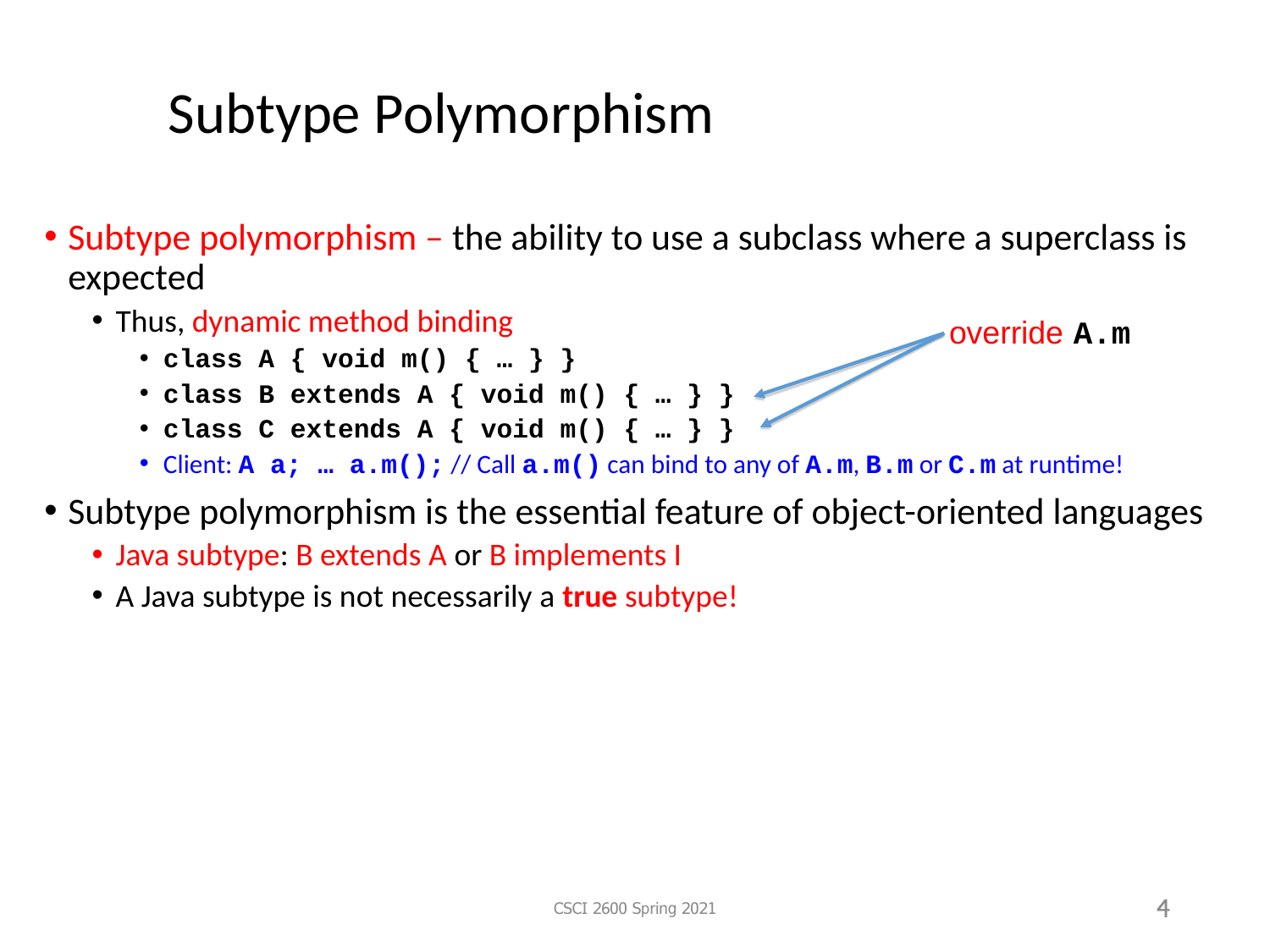

Subtype Polymorphism
Subtype polymorphism – the ability to use a subclass where a superclass is expected
Thus, dynamic method binding
class A { void m() { … } }
class B extends A { void m() { … } }
class C extends A { void m() { … } }
Client: A a; … a.m(); // Call a.m() can bind to any of A.m, B.m or C.m at runtime!
Subtype polymorphism is the essential feature of object-oriented languages
Java subtype: B extends A or B implements I
A Java subtype is not necessarily a true subtype!
override A.m

CSCI 2600 Spring 2021
4